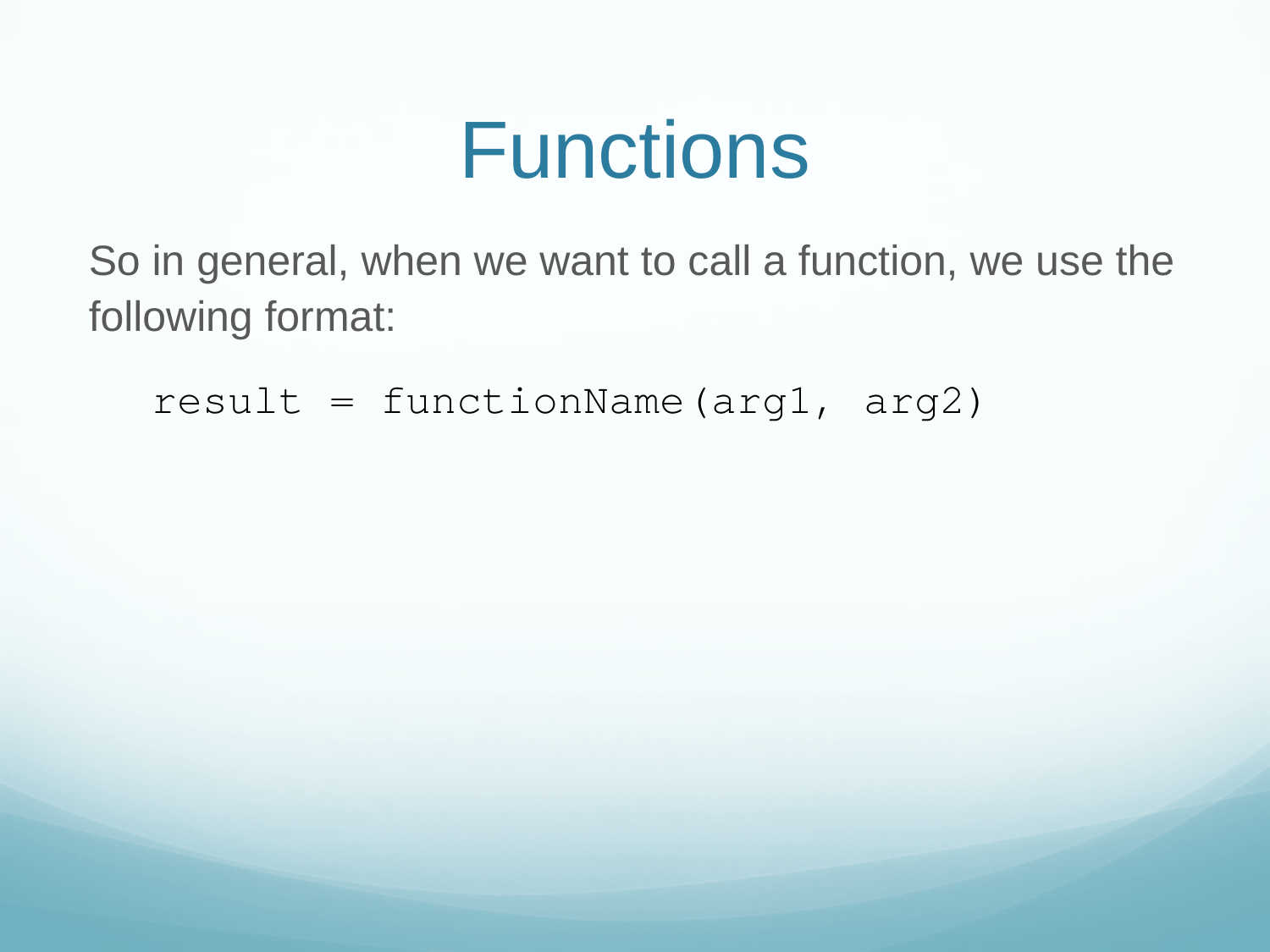

Functions
So in general, when we want to call a function, we use the following format:

result = functionName(arg1, arg2)